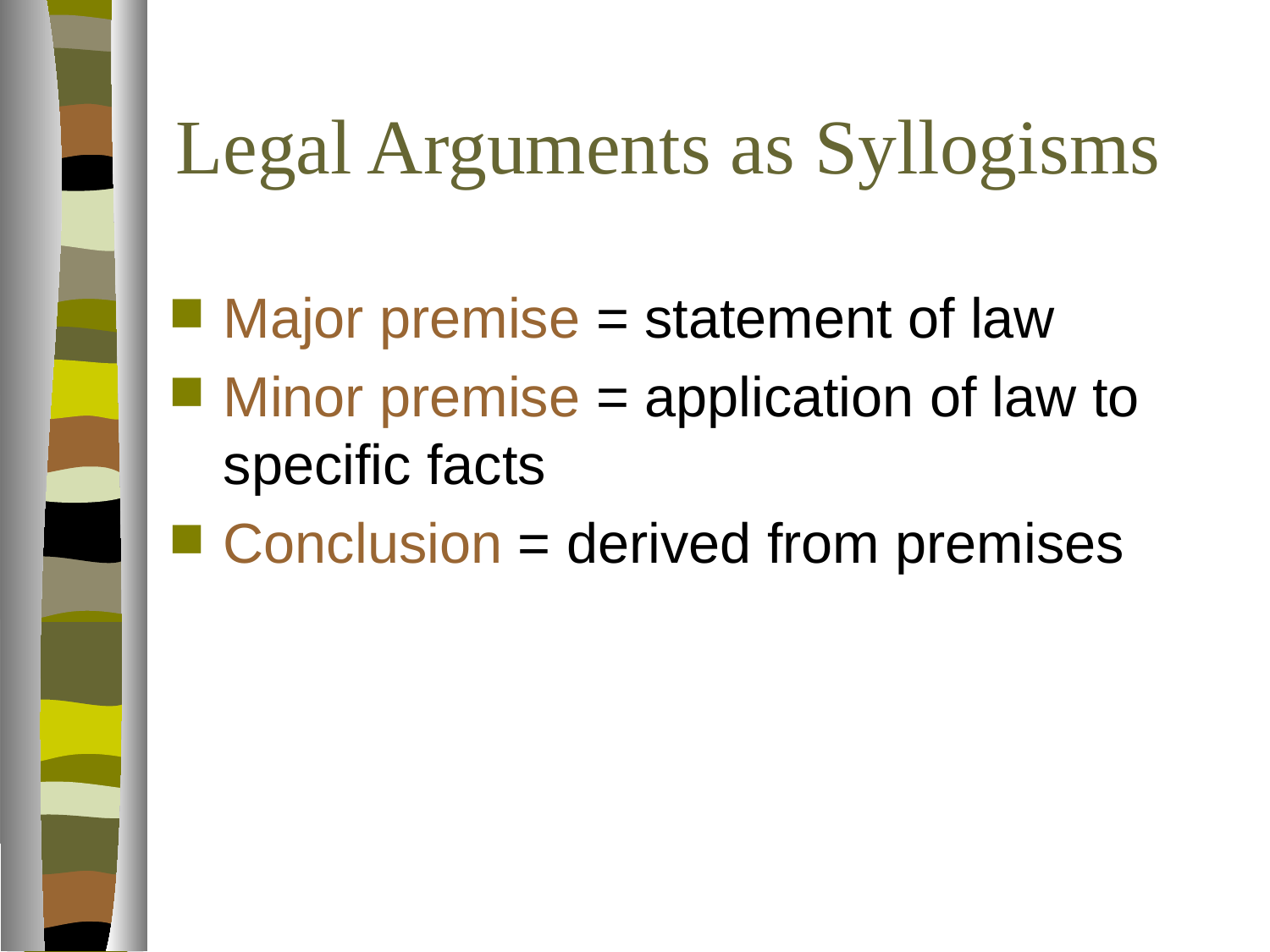

# Legal Arguments as Syllogisms
Major premise = statement of law
Minor premise = application of law to specific facts
Conclusion = derived from premises